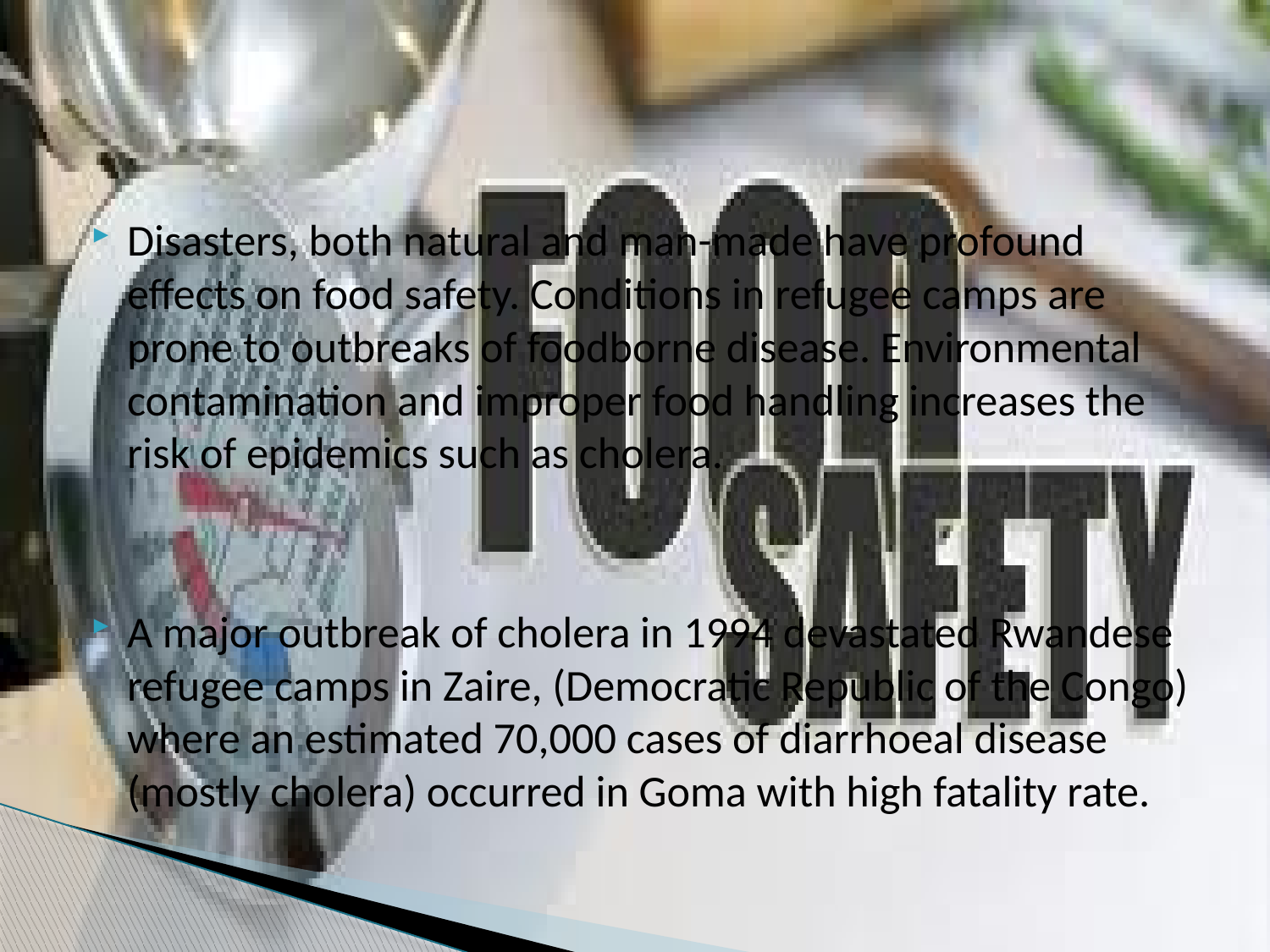

Disasters, both natural and man-made have profound effects on food safety. Conditions in refugee camps are prone to outbreaks of foodborne disease. Environmental contamination and improper food handling increases the risk of epidemics such as cholera.

A major outbreak of cholera in 1994 devastated Rwandese refugee camps in Zaire, (Democratic Republic of the Congo) where an estimated 70,000 cases of diarrhoeal disease (mostly cholera) occurred in Goma with high fatality rate.